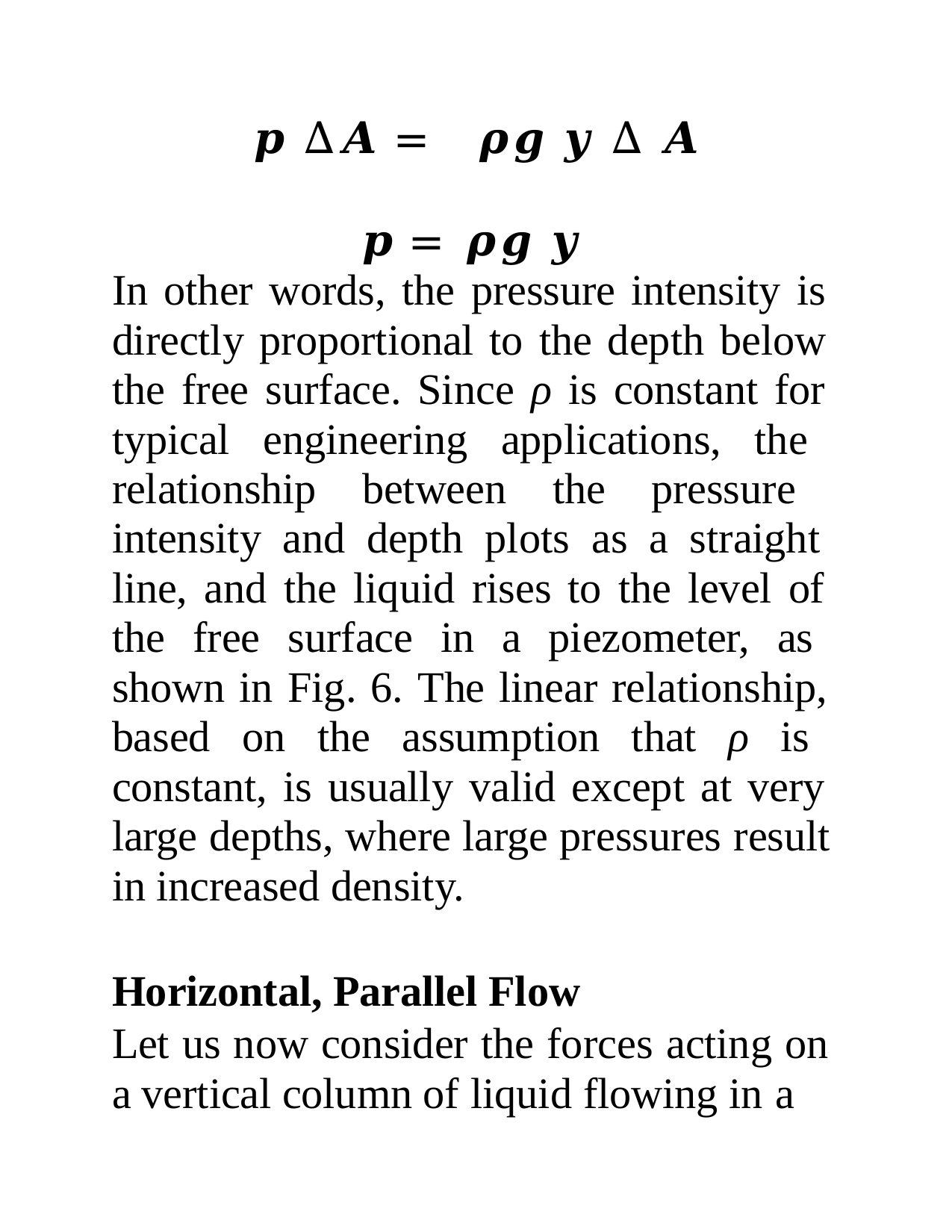

𝒑 ∆𝑨 =	𝝆𝒈 𝒚 ∆ 𝑨

𝒑	=	𝝆𝒈 𝒚
In other words, the pressure intensity is  directly proportional to the depth below  the free surface. Since ρ is constant for  typical engineering applications, the  relationship between the pressure  intensity and depth plots as a straight  line, and the liquid rises to the level of  the free surface in a piezometer, as  shown in Fig. 6. The linear relationship,  based on the assumption that ρ is  constant, is usually valid except at very  large depths, where large pressures result  in increased density.

Horizontal, Parallel Flow
Let us now consider the forces acting on  a vertical column of liquid flowing in a